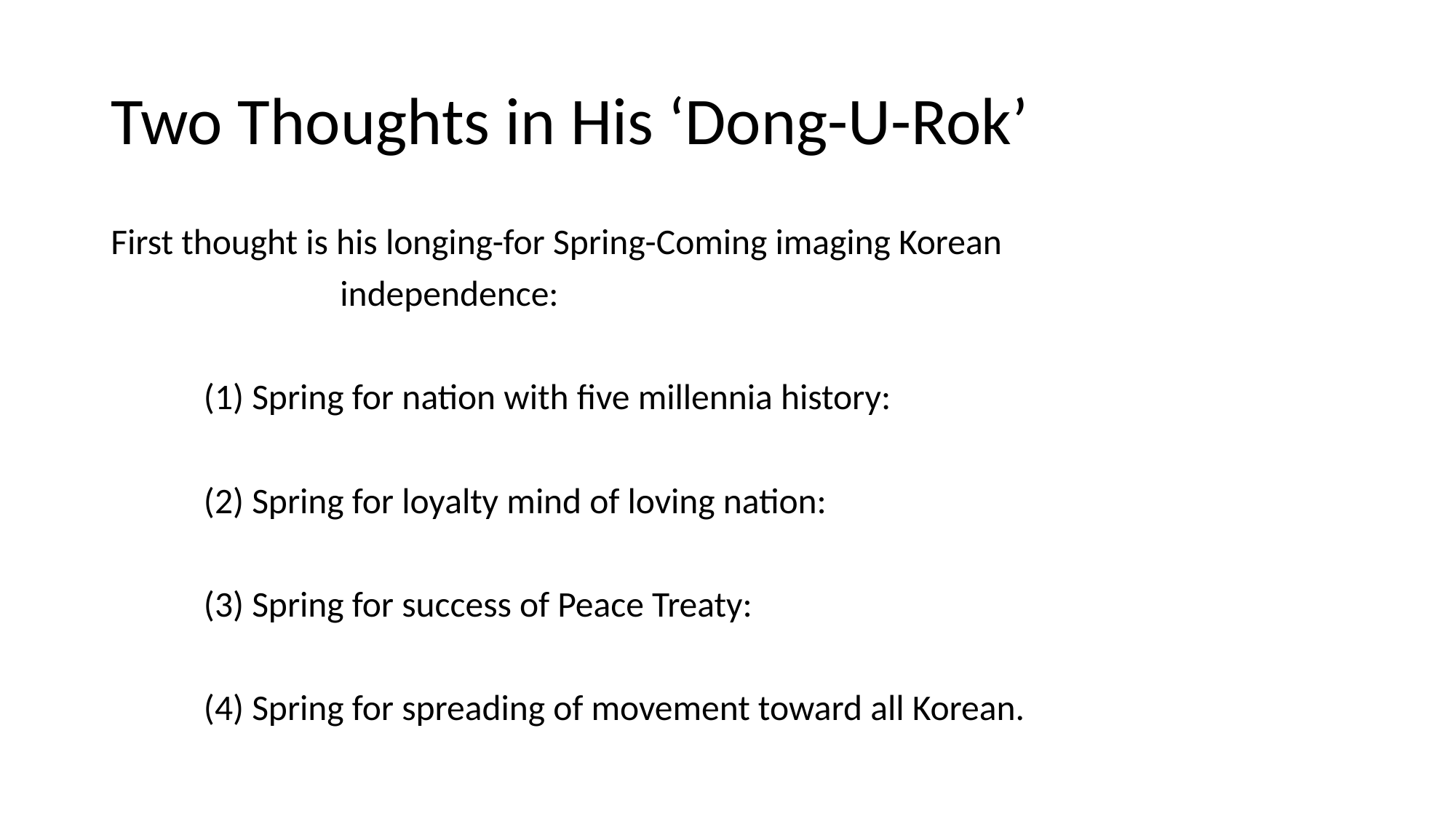

# Two Thoughts in His ‘Dong-U-Rok’
First thought is his longing-for Spring-Coming imaging Korean
                            independence:

	(1) Spring for nation with five millennia history:

	(2) Spring for loyalty mind of loving nation:

	(3) Spring for success of Peace Treaty:

	(4) Spring for spreading of movement toward all Korean.